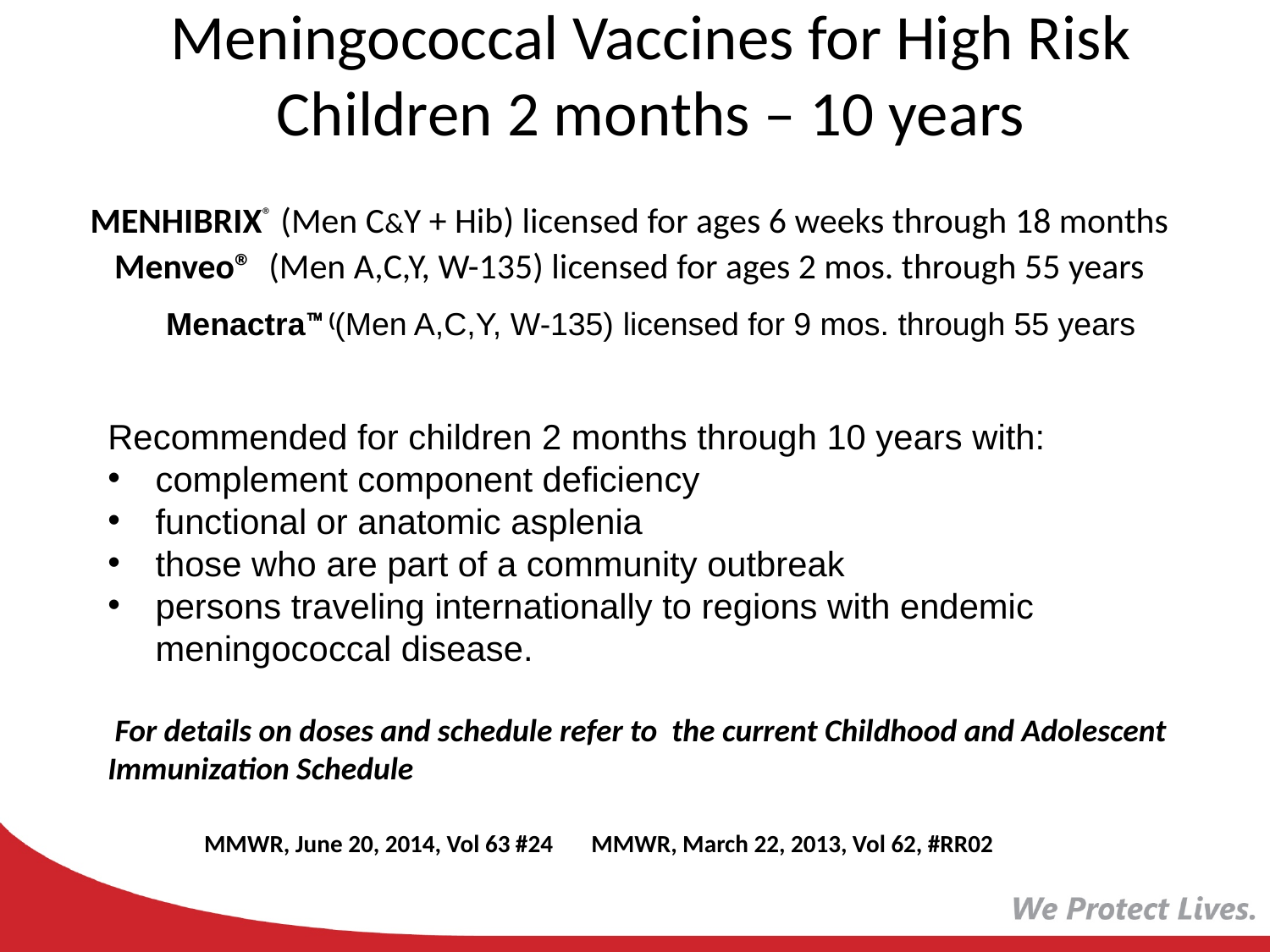

Meningococcal Vaccines for High Risk
Children 2 months – 10 years
MENHIBRIX® (Men C&Y + Hib) licensed for ages 6 weeks through 18 months
Menveo®  (Men A,C,Y, W-135) licensed for ages 2 mos. through 55 years
Menactra™ ((Men A,C,Y, W-135) licensed for 9 mos. through 55 years

Recommended for children 2 months through 10 years with:
complement component deficiency
functional or anatomic asplenia
those who are part of a community outbreak
persons traveling internationally to regions with endemic  meningococcal disease.

 For details on doses and schedule refer to  the current Childhood and Adolescent Immunization Schedule
MMWR, June 20, 2014, Vol 63 #24       MMWR, March 22, 2013, Vol 62, #RR02